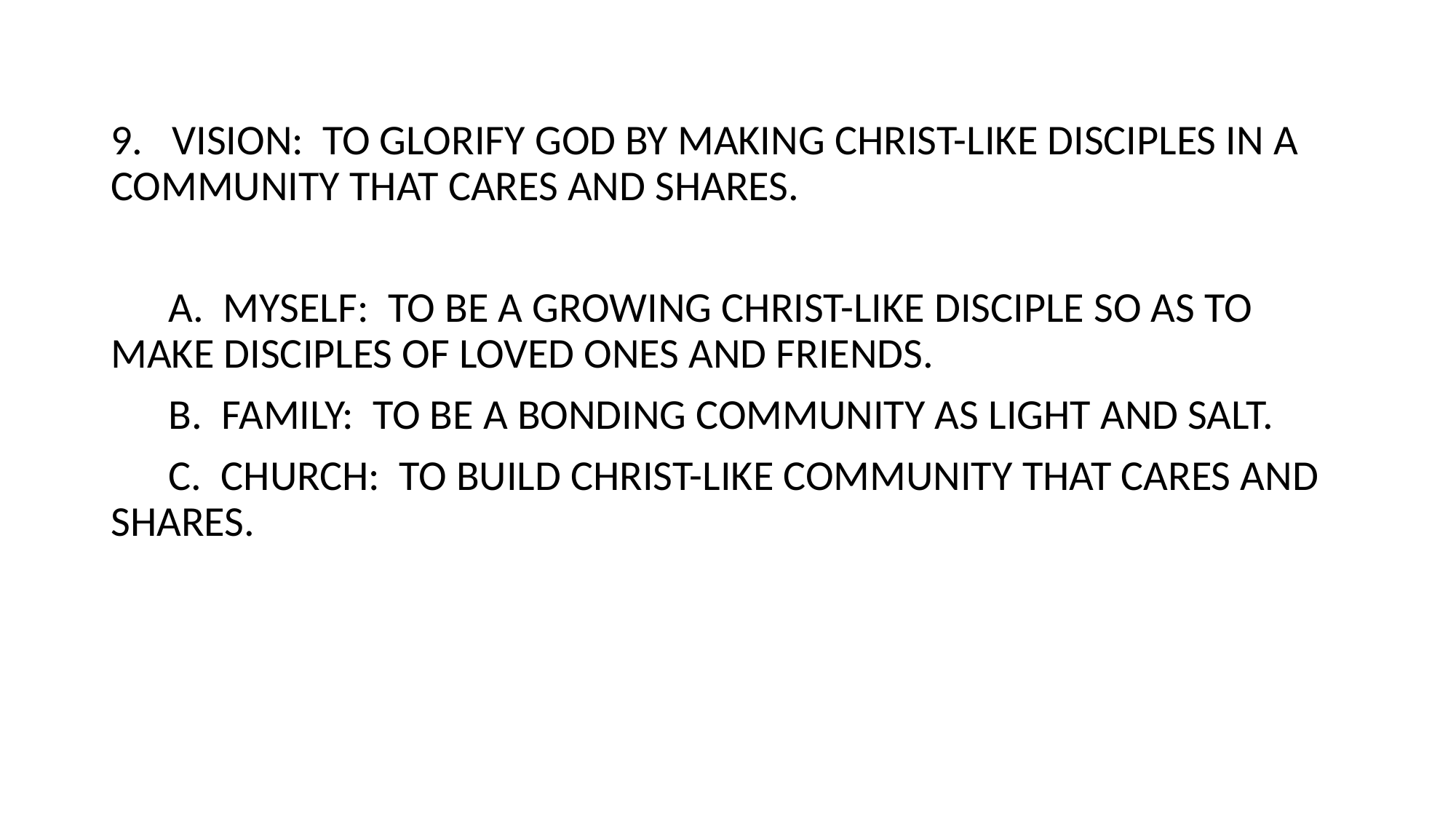

9.   VISION:  TO GLORIFY GOD BY MAKING CHRIST-LIKE DISCIPLES IN A COMMUNITY THAT CARES AND SHARES.

      A.  MYSELF:  TO BE A GROWING CHRIST-LIKE DISCIPLE SO AS TO MAKE DISCIPLES OF LOVED ONES AND FRIENDS.
      B.  FAMILY:  TO BE A BONDING COMMUNITY AS LIGHT AND SALT.
      C.  CHURCH:  TO BUILD CHRIST-LIKE COMMUNITY THAT CARES AND SHARES.